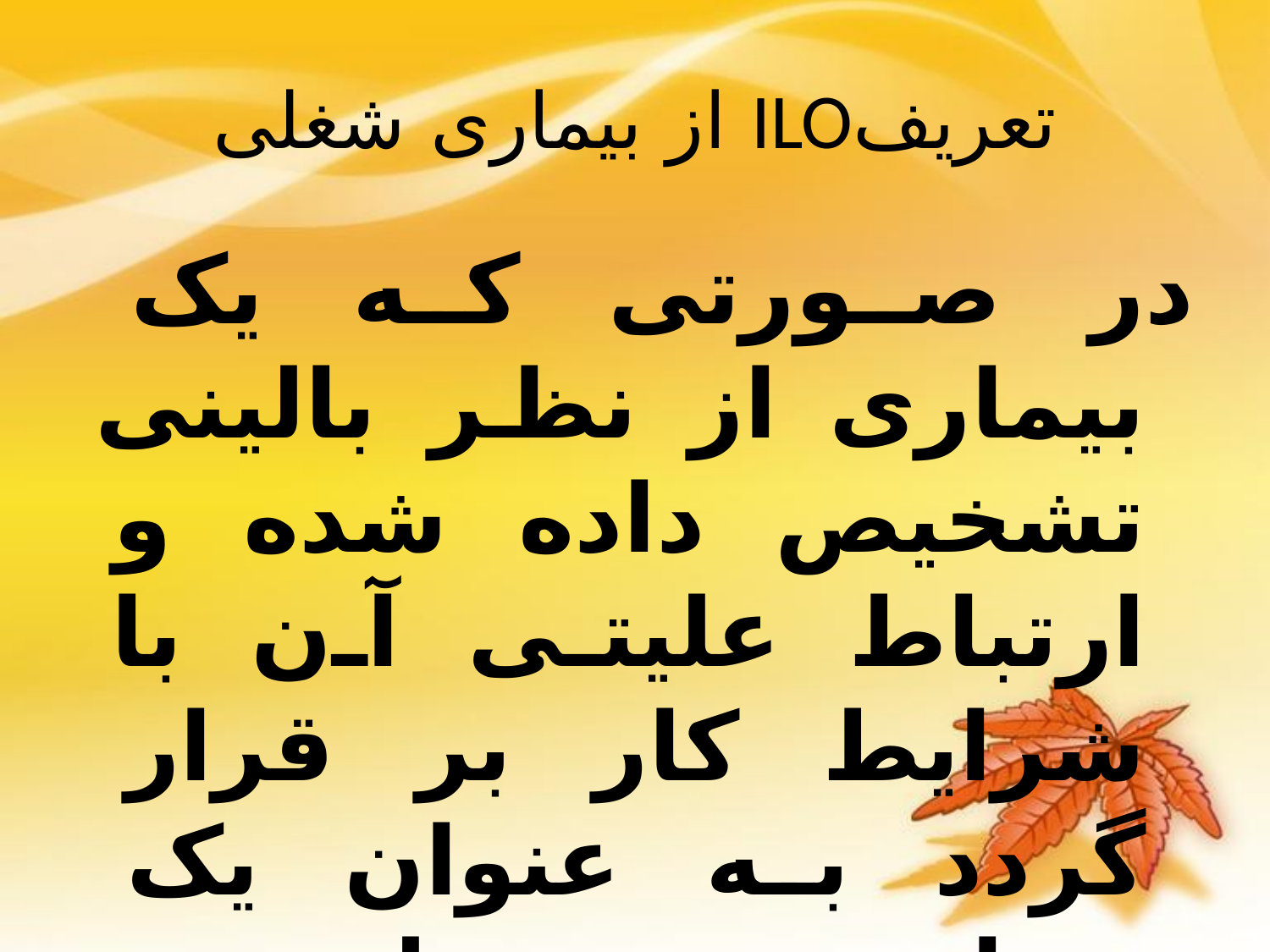

# تعریفILO از بیماری شغلی
در صورتی که یک بیماری از نظر بالینی تشخیص داده شده و ارتباط علیتی آن با شرایط کار بر قرار گردد به عنوان یک بیماری شغلی شناسایی می شود.